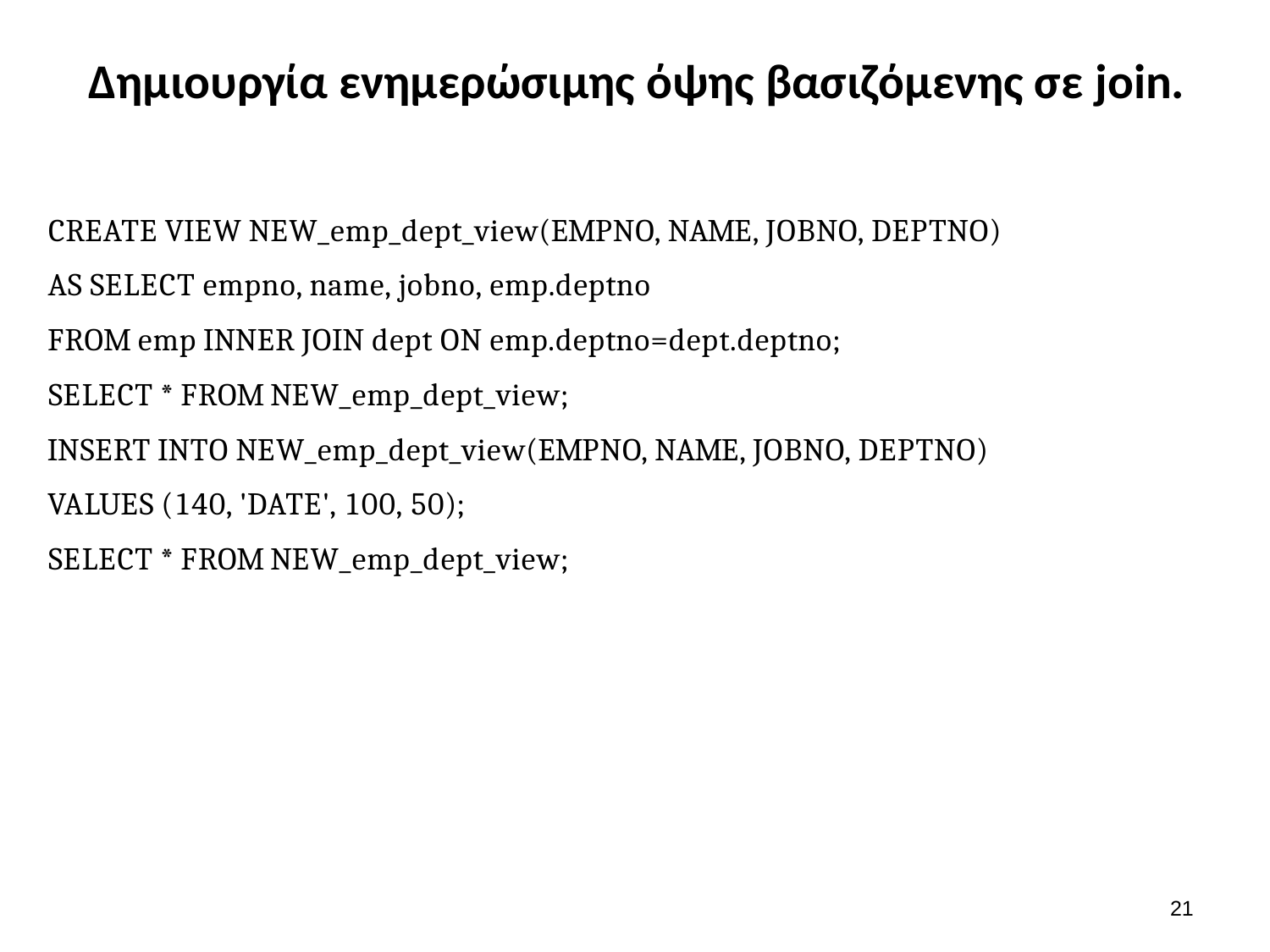

# Δημιουργία ενημερώσιμης όψης βασιζόμενης σε join.
CREATE VIEW NEW_emp_dept_view(EMPNO, NAME, JOBNO, DEPTNO)
AS SELECT empno, name, jobno, emp.deptno
FROM emp INNER JOIN dept ON emp.deptno=dept.deptno;
SELECT * FROM NEW_emp_dept_view;
INSERT INTO NEW_emp_dept_view(EMPNO, NAME, JOBNO, DEPTNO)
VALUES (140, 'DATE', 100, 50);
SELECT * FROM NEW_emp_dept_view;
21